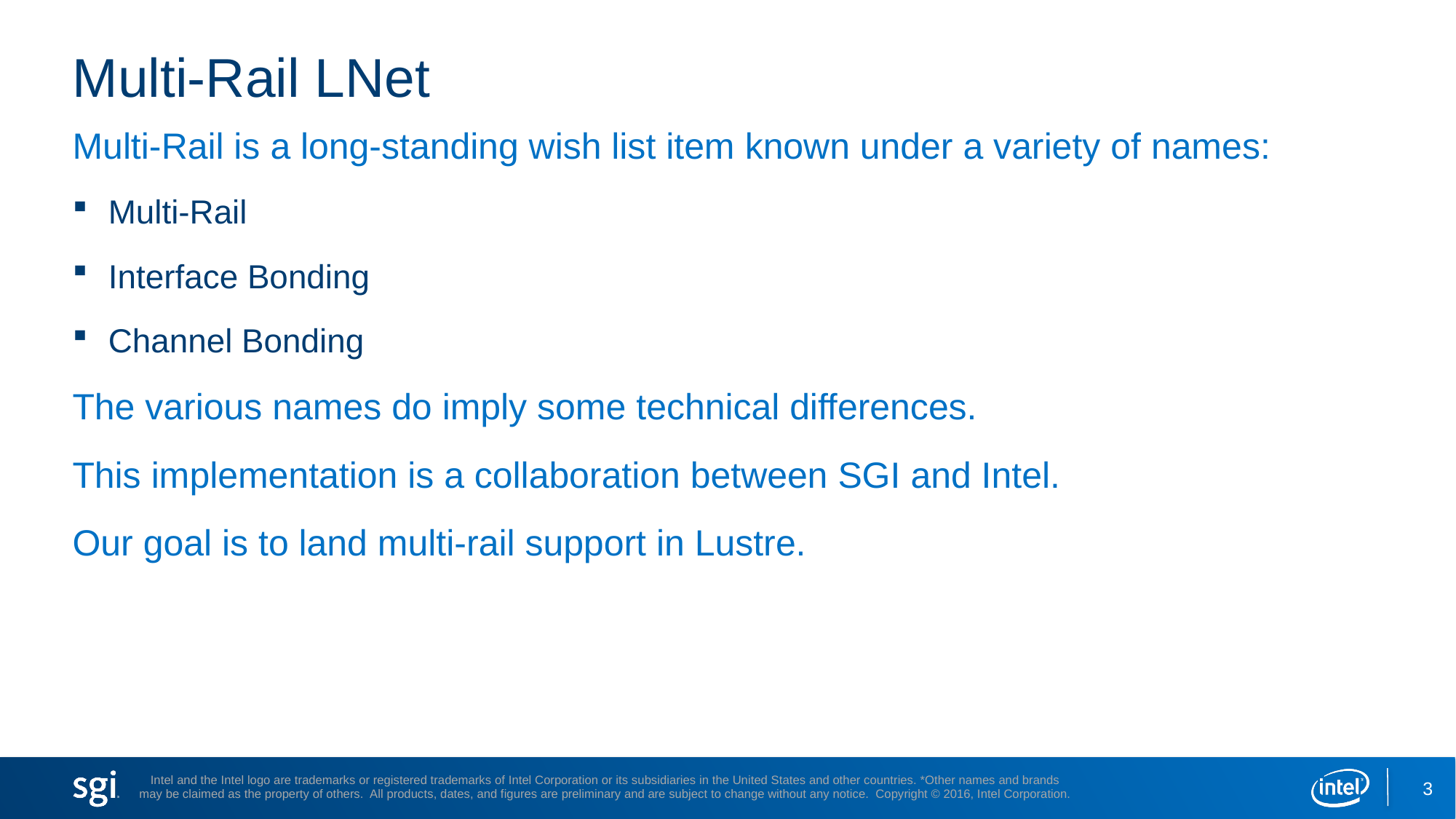

# Multi-Rail LNet
Multi-Rail is a long-standing wish list item known under a variety of names:
Multi-Rail
Interface Bonding
Channel Bonding
The various names do imply some technical differences.
This implementation is a collaboration between SGI and Intel.
Our goal is to land multi-rail support in Lustre.
Intel and the Intel logo are trademarks or registered trademarks of Intel Corporation or its subsidiaries in the United States and other countries. *Other names and brands
may be claimed as the property of others.  All products, dates, and figures are preliminary and are subject to change without any notice.  Copyright © 2016, Intel Corporation.